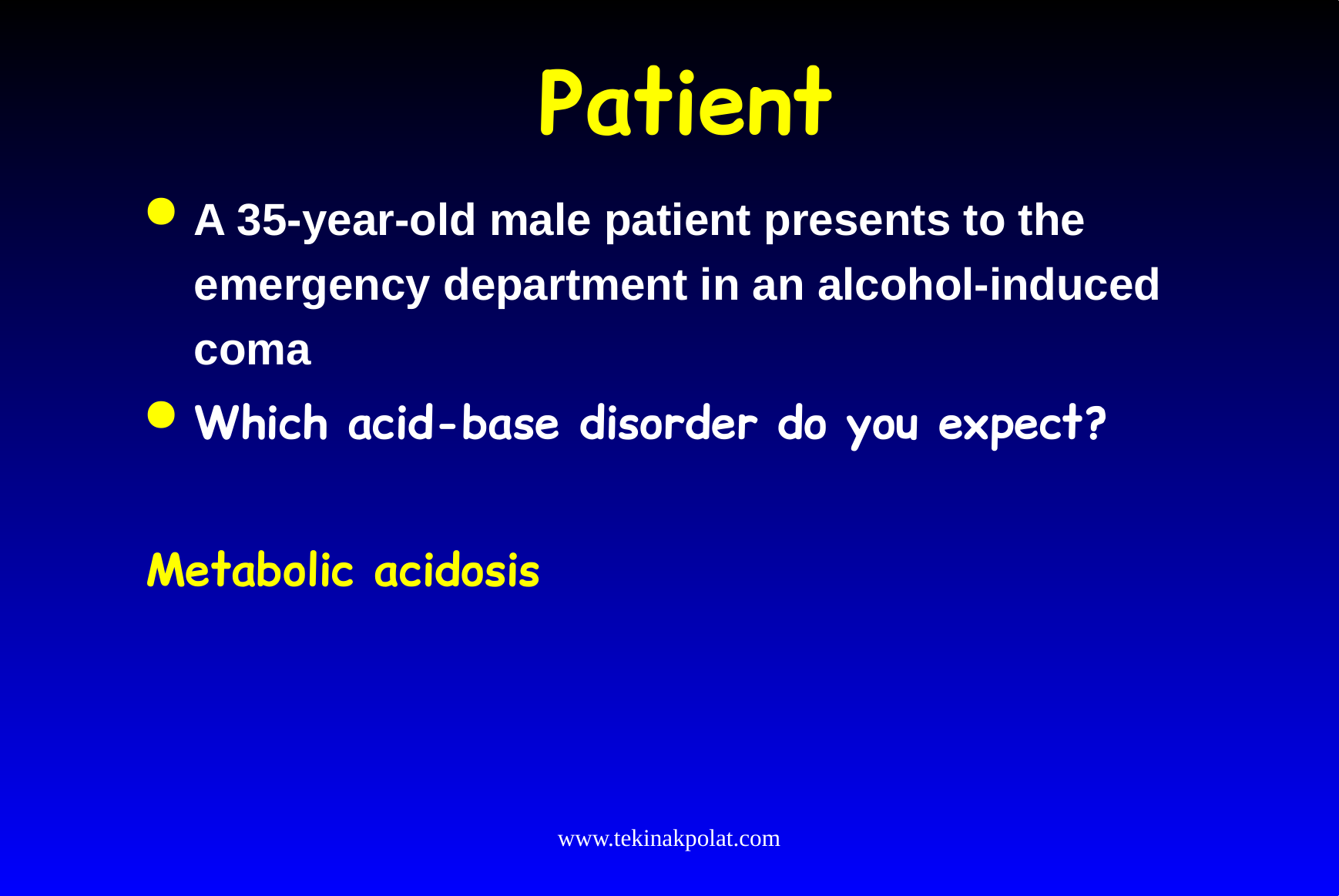

# Patient
A 35-year-old male patient presents to the emergency department in an alcohol-induced coma
Which acid-base disorder do you expect?

Metabolic acidosis

www.tekinakpolat.com